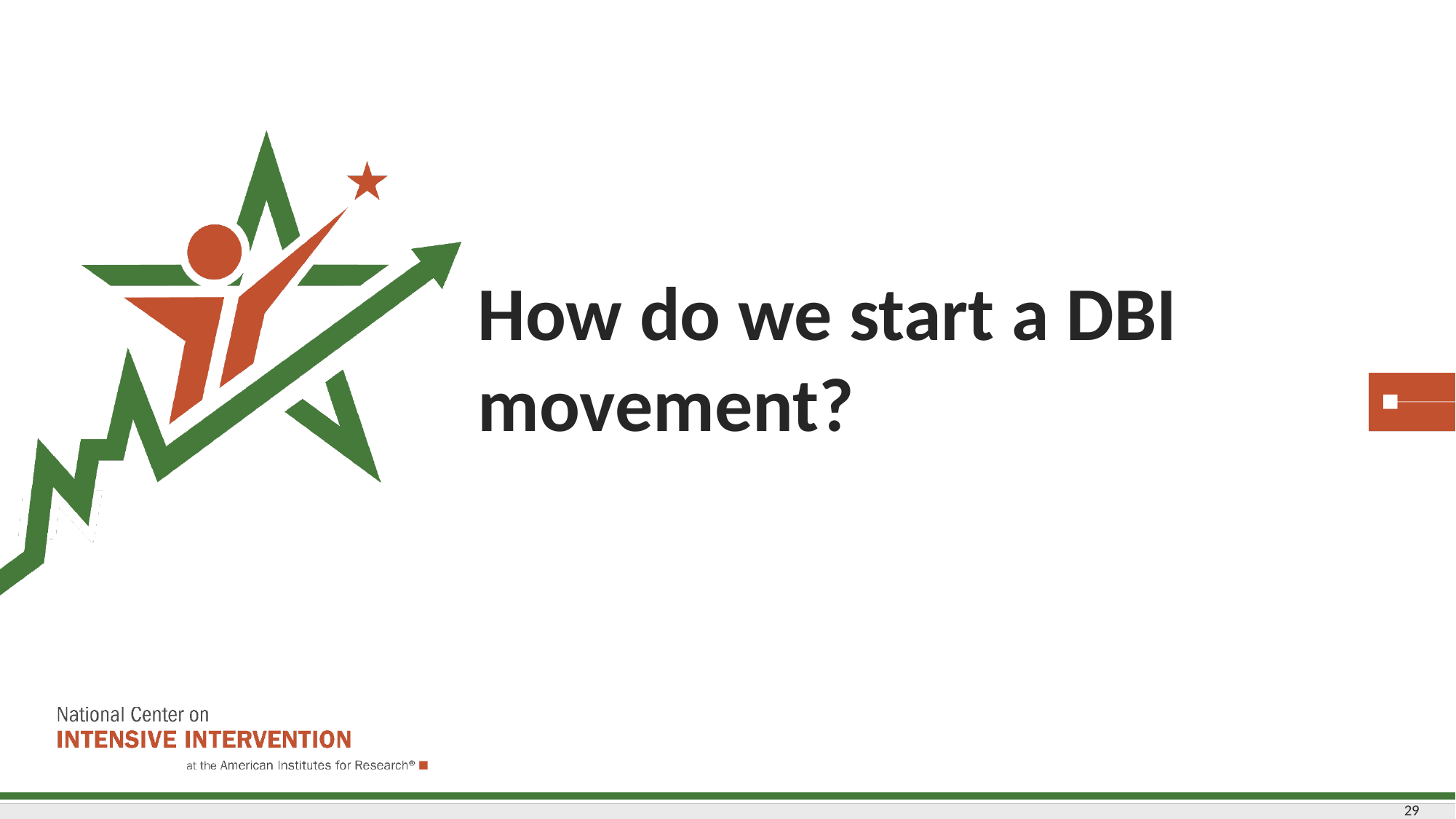

# How do we start a DBI movement?

29